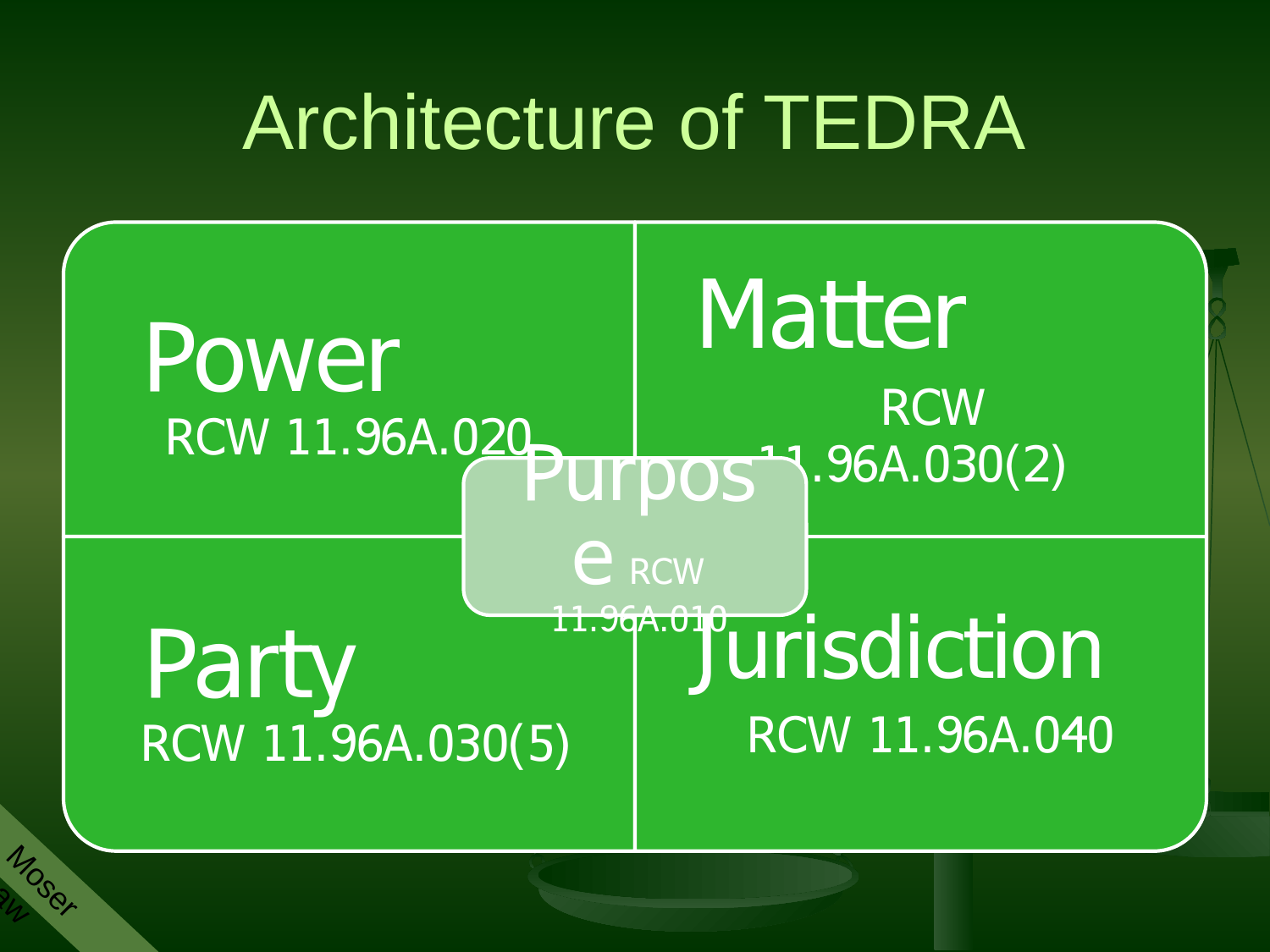

# Architecture of TEDRA
Power        RCW 11.96A.020
Matter           RCW 11.96A.030(2)
Party           RCW 11.96A.030(5)
Jurisdiction    RCW 11.96A.040
Purpose RCW 11.96A.010